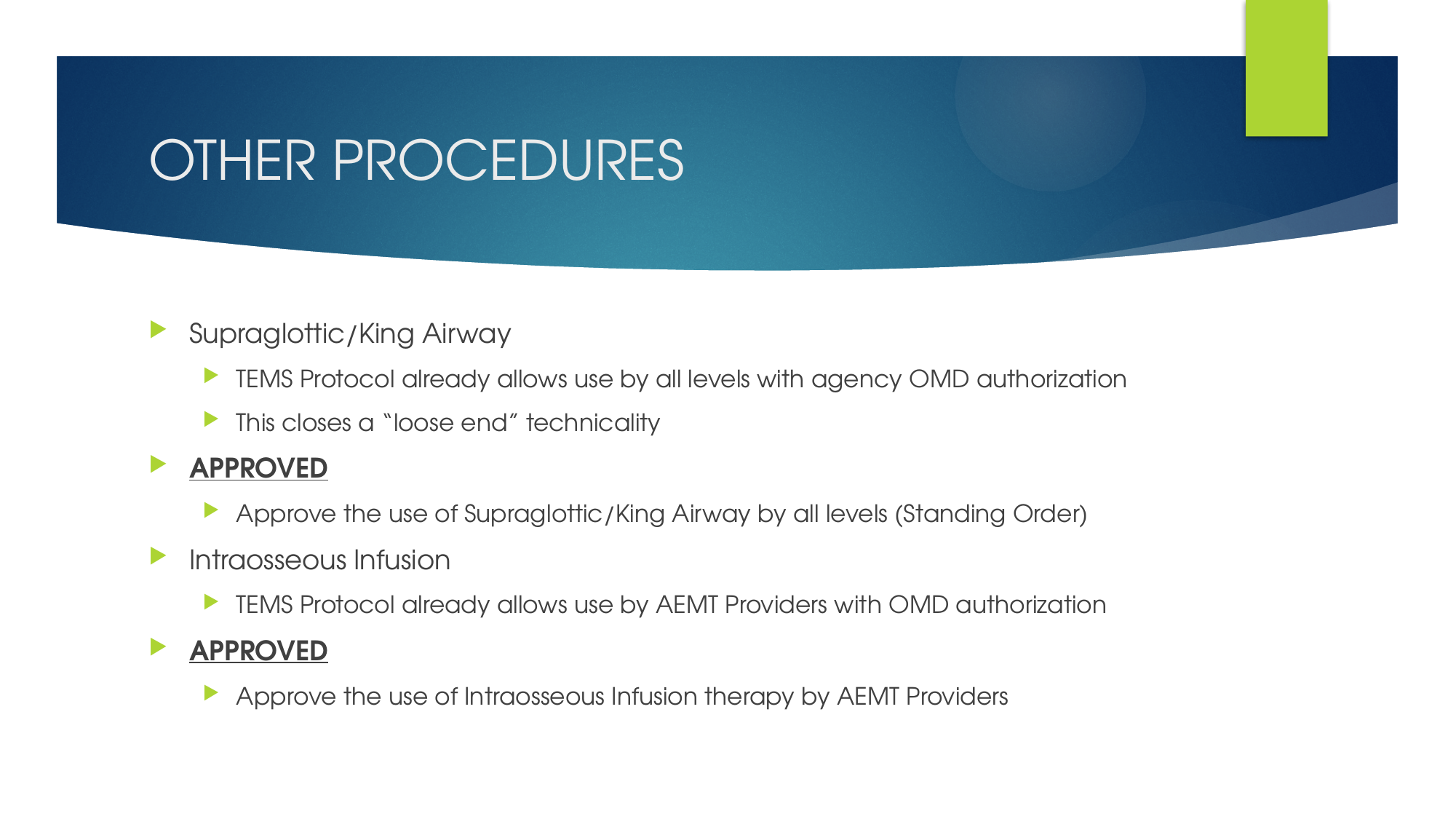

# OTHER PROCEDURES
Supraglottic/King Airway
TEMS Protocol already allows use by all levels with agency OMD authorization
This closes a “loose end” technicality
APPROVED
Approve the use of Supraglottic/King Airway by all levels (Standing Order)
Intraosseous Infusion
TEMS Protocol already allows use by AEMT Providers with OMD authorization
APPROVED
Approve the use of Intraosseous Infusion therapy by AEMT Providers